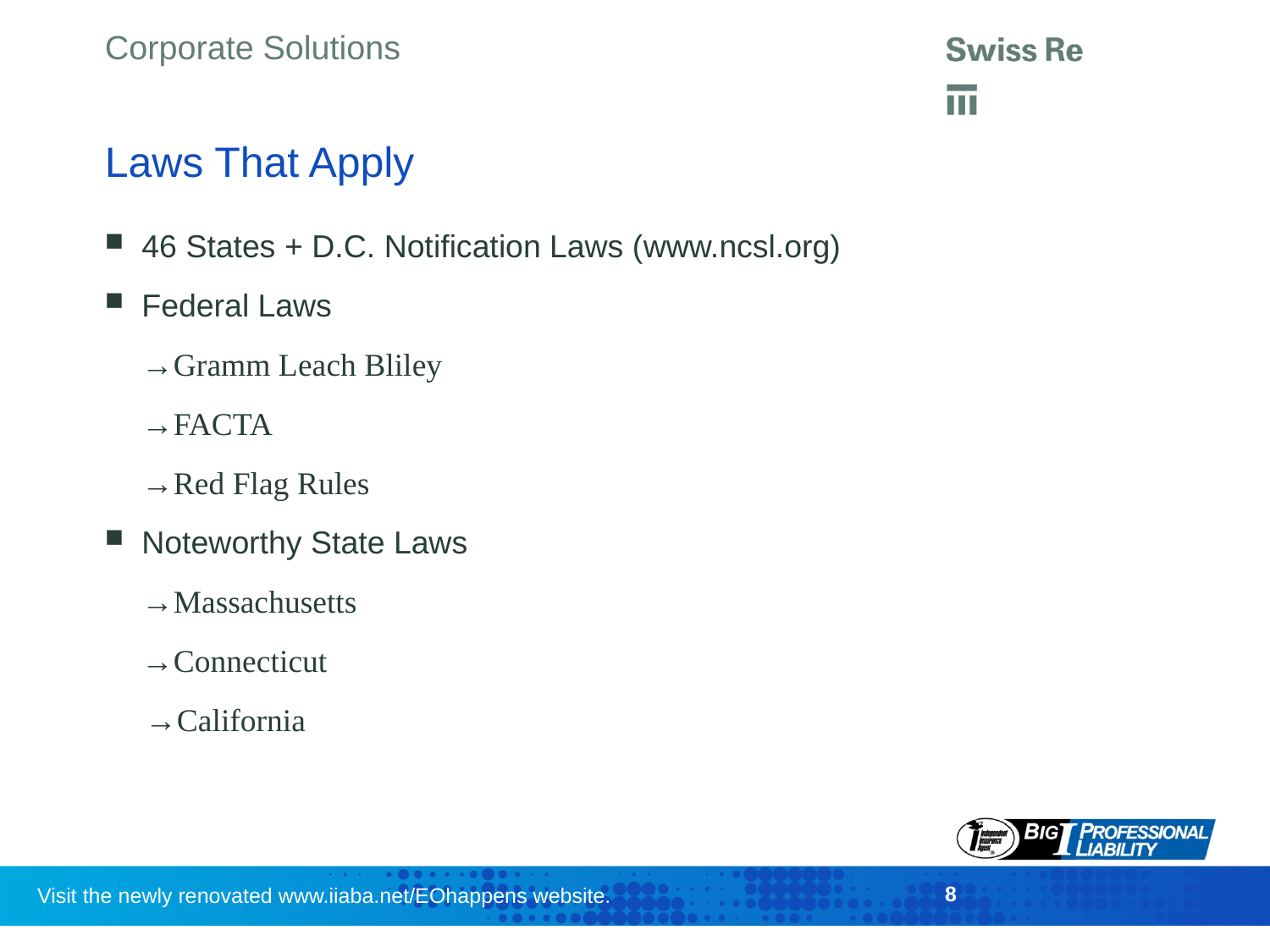

# Laws That Apply
46 States + D.C. Notification Laws (www.ncsl.org)
Federal Laws
	→Gramm Leach Bliley
	→FACTA
	→Red Flag Rules
Noteworthy State Laws
	→Massachusetts
	→Connecticut
     →California

8